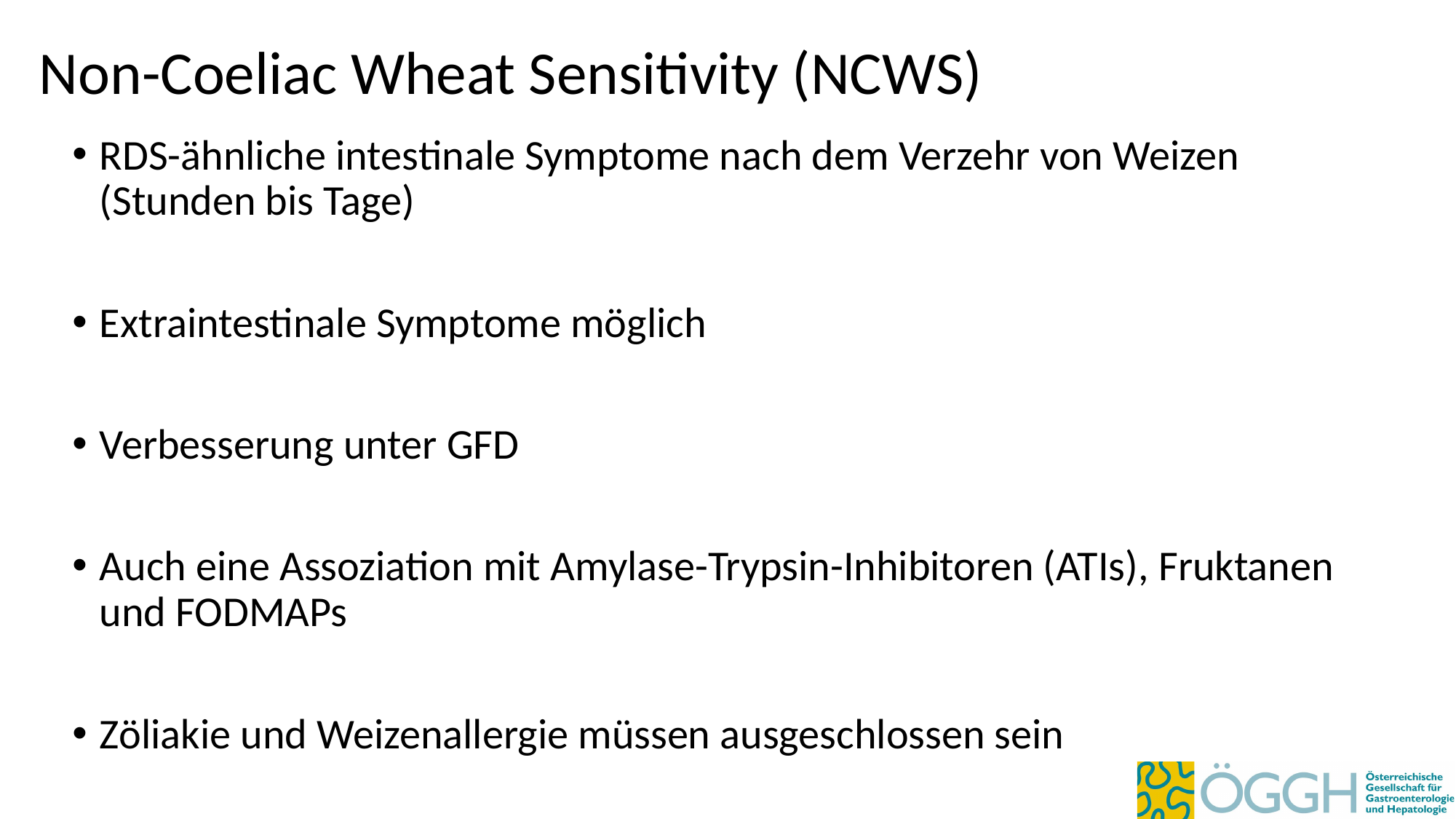

# Non-Coeliac Wheat Sensitivity (NCWS)
RDS-ähnliche intestinale Symptome nach dem Verzehr von Weizen (Stunden bis Tage)

Extraintestinale Symptome möglich

Verbesserung unter GFD

Auch eine Assoziation mit Amylase-Trypsin-Inhibitoren (ATIs), Fruktanen und FODMAPs

Zöliakie und Weizenallergie müssen ausgeschlossen sein